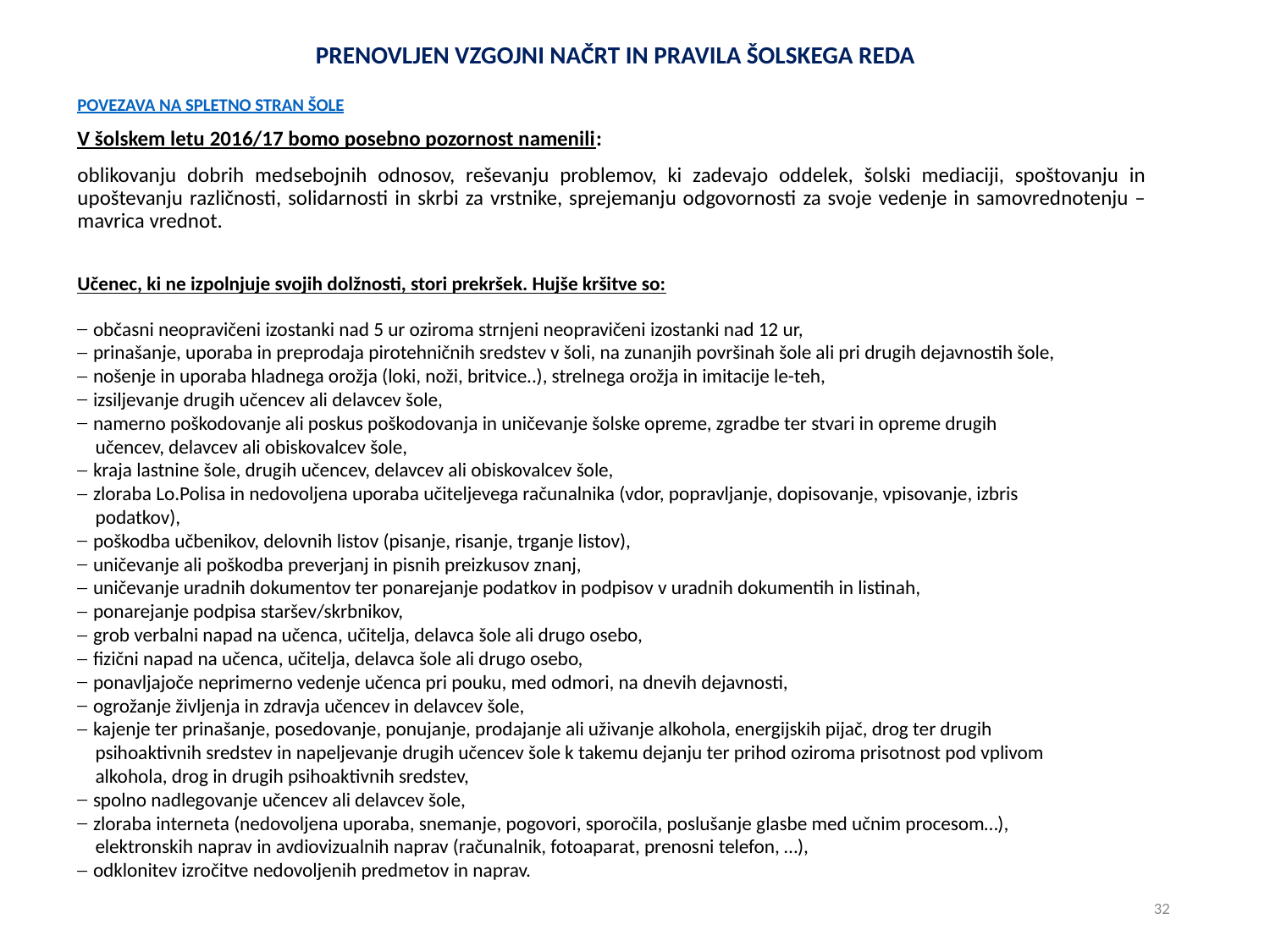

PRENOVLJEN VZGOJNI NAČRT IN PRAVILA ŠOLSKEGA REDA

POVEZAVA NA SPLETNO STRAN ŠOLE
V šolskem letu 2016/17 bomo posebno pozornost namenili:
oblikovanju dobrih medsebojnih odnosov, reševanju problemov, ki zadevajo oddelek, šolski mediaciji, spoštovanju in upoštevanju različnosti, solidarnosti in skrbi za vrstnike, sprejemanju odgovornosti za svoje vedenje in samovrednotenju – mavrica vrednot.

Učenec, ki ne izpolnjuje svojih dolžnosti, stori prekršek. Hujše kršitve so:

 občasni neopravičeni izostanki nad 5 ur oziroma strnjeni neopravičeni izostanki nad 12 ur,
 prinašanje, uporaba in preprodaja pirotehničnih sredstev v šoli, na zunanjih površinah šole ali pri drugih dejavnostih šole,
 nošenje in uporaba hladnega orožja (loki, noži, britvice..), strelnega orožja in imitacije le-teh,
 izsiljevanje drugih učencev ali delavcev šole,
 namerno poškodovanje ali poskus poškodovanja in uničevanje šolske opreme, zgradbe ter stvari in opreme drugih
    učencev, delavcev ali obiskovalcev šole,
 kraja lastnine šole, drugih učencev, delavcev ali obiskovalcev šole,
 zloraba Lo.Polisa in nedovoljena uporaba učiteljevega računalnika (vdor, popravljanje, dopisovanje, vpisovanje, izbris
    podatkov),
 poškodba učbenikov, delovnih listov (pisanje, risanje, trganje listov),
 uničevanje ali poškodba preverjanj in pisnih preizkusov znanj,
 uničevanje uradnih dokumentov ter ponarejanje podatkov in podpisov v uradnih dokumentih in listinah,
 ponarejanje podpisa staršev/skrbnikov,
 grob verbalni napad na učenca, učitelja, delavca šole ali drugo osebo,
 fizični napad na učenca, učitelja, delavca šole ali drugo osebo,
 ponavljajoče neprimerno vedenje učenca pri pouku, med odmori, na dnevih dejavnosti,
 ogrožanje življenja in zdravja učencev in delavcev šole,
 kajenje ter prinašanje, posedovanje, ponujanje, prodajanje ali uživanje alkohola, energijskih pijač, drog ter drugih
    psihoaktivnih sredstev in napeljevanje drugih učencev šole k takemu dejanju ter prihod oziroma prisotnost pod vplivom
    alkohola, drog in drugih psihoaktivnih sredstev,
 spolno nadlegovanje učencev ali delavcev šole,
 zloraba interneta (nedovoljena uporaba, snemanje, pogovori, sporočila, poslušanje glasbe med učnim procesom…),
    elektronskih naprav in avdiovizualnih naprav (računalnik, fotoaparat, prenosni telefon, …),
 odklonitev izročitve nedovoljenih predmetov in naprav.

32